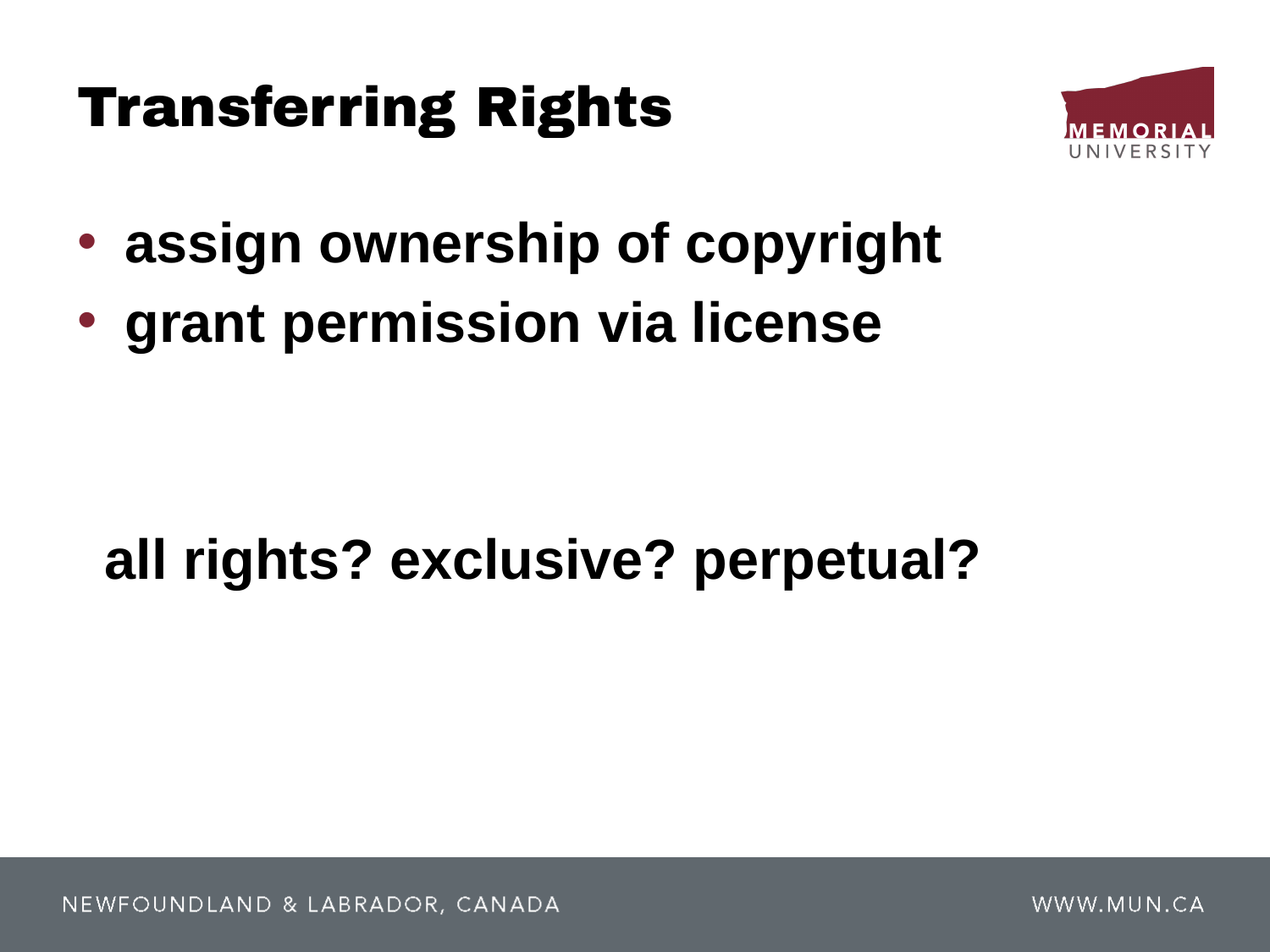

# Transferring Rights
assign ownership of copyright
grant permission via license

all rights? exclusive? perpetual?